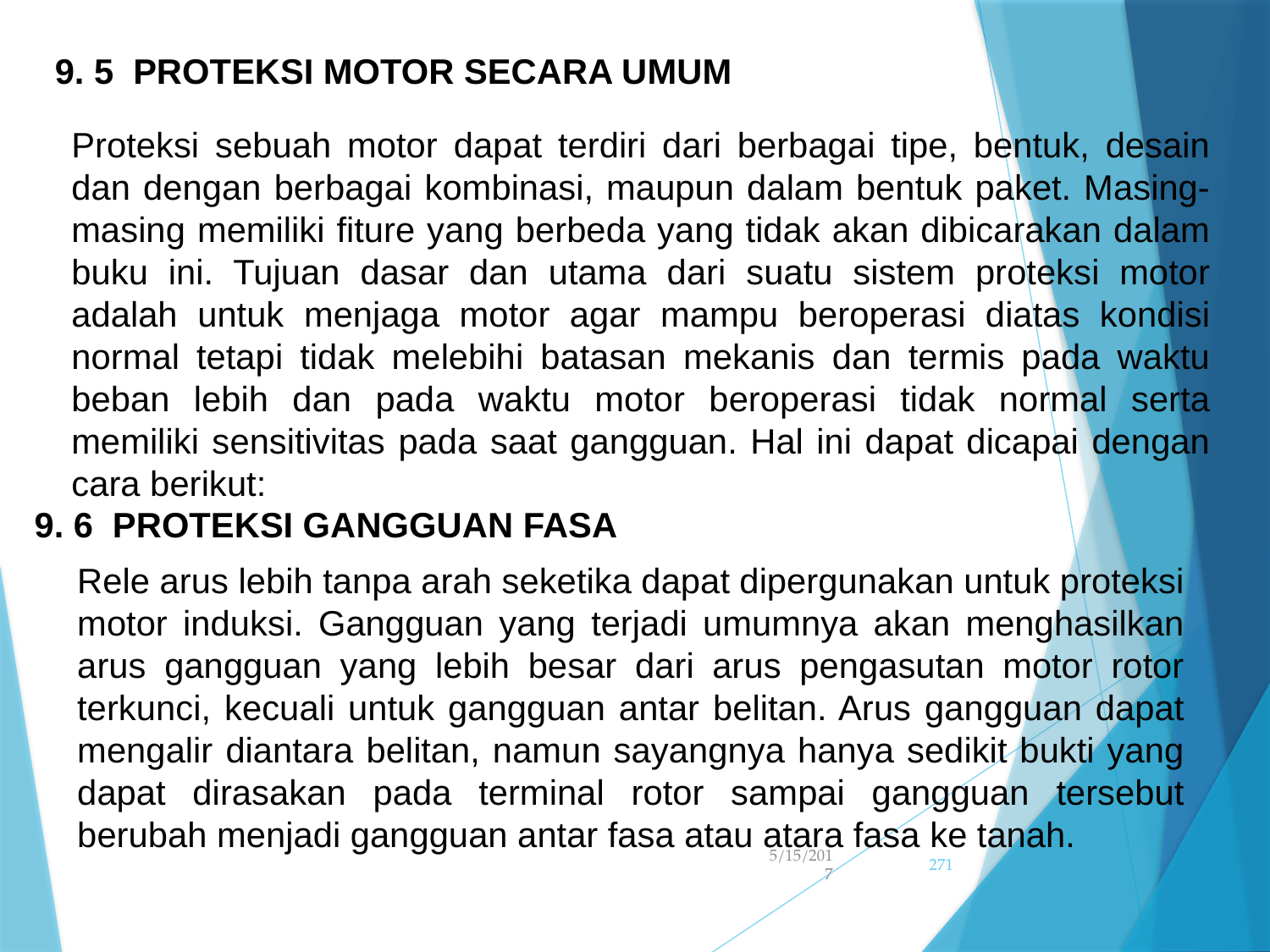

9. 5  PROTEKSI MOTOR SECARA UMUM
Proteksi sebuah motor dapat terdiri dari berbagai tipe, bentuk, desain dan dengan berbagai kombinasi, maupun dalam bentuk paket. Masing-masing memiliki fiture yang berbeda yang tidak akan dibicarakan dalam buku ini. Tujuan dasar dan utama dari suatu sistem proteksi motor adalah untuk menjaga motor agar mampu beroperasi diatas kondisi normal tetapi tidak melebihi batasan mekanis dan termis pada waktu beban lebih dan pada waktu motor beroperasi tidak normal serta memiliki sensitivitas pada saat gangguan. Hal ini dapat dicapai dengan cara berikut:
9. 6  PROTEKSI GANGGUAN FASA
Rele arus lebih tanpa arah seketika dapat dipergunakan untuk proteksi motor induksi. Gangguan yang terjadi umumnya akan menghasilkan arus gangguan yang lebih besar dari arus pengasutan motor rotor terkunci, kecuali untuk gangguan antar belitan. Arus gangguan dapat mengalir diantara belitan, namun sayangnya hanya sedikit bukti yang dapat dirasakan pada terminal rotor sampai gangguan tersebut berubah menjadi gangguan antar fasa atau atara fasa ke tanah.
5/15/2017
271